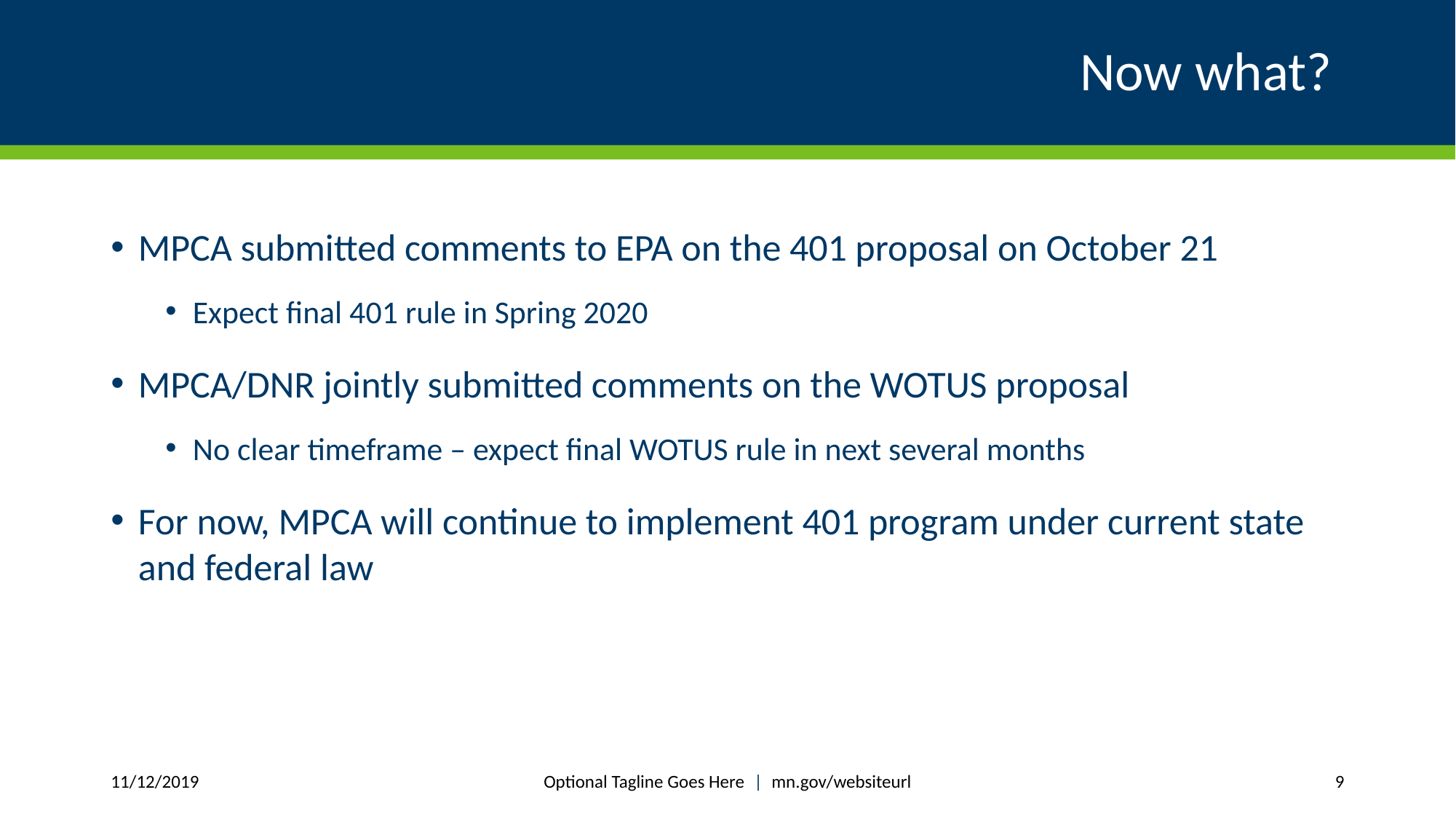

# Now what?
MPCA submitted comments to EPA on the 401 proposal on October 21
Expect final 401 rule in Spring 2020
MPCA/DNR jointly submitted comments on the WOTUS proposal
No clear timeframe – expect final WOTUS rule in next several months
For now, MPCA will continue to implement 401 program under current state and federal law

Optional Tagline Goes Here | mn.gov/websiteurl
11/12/2019
9